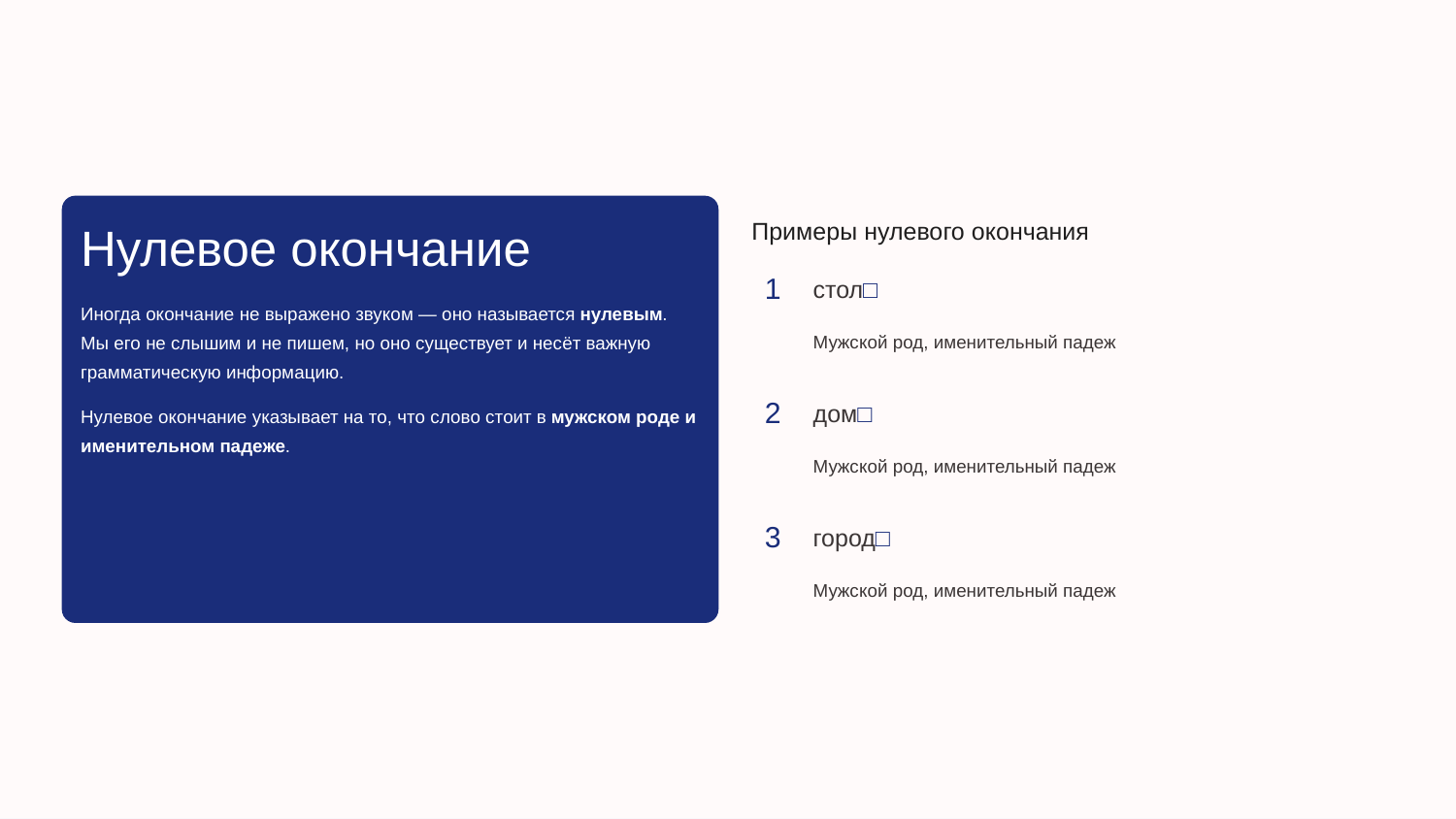

Нулевое окончание
Примеры нулевого окончания
1
стол□
Иногда окончание не выражено звуком — оно называется нулевым. Мы его не слышим и не пишем, но оно существует и несёт важную грамматическую информацию.
Нулевое окончание указывает на то, что слово стоит в мужском роде и именительном падеже.
Мужской род, именительный падеж
2
дом□
Мужской род, именительный падеж
3
город□
Мужской род, именительный падеж